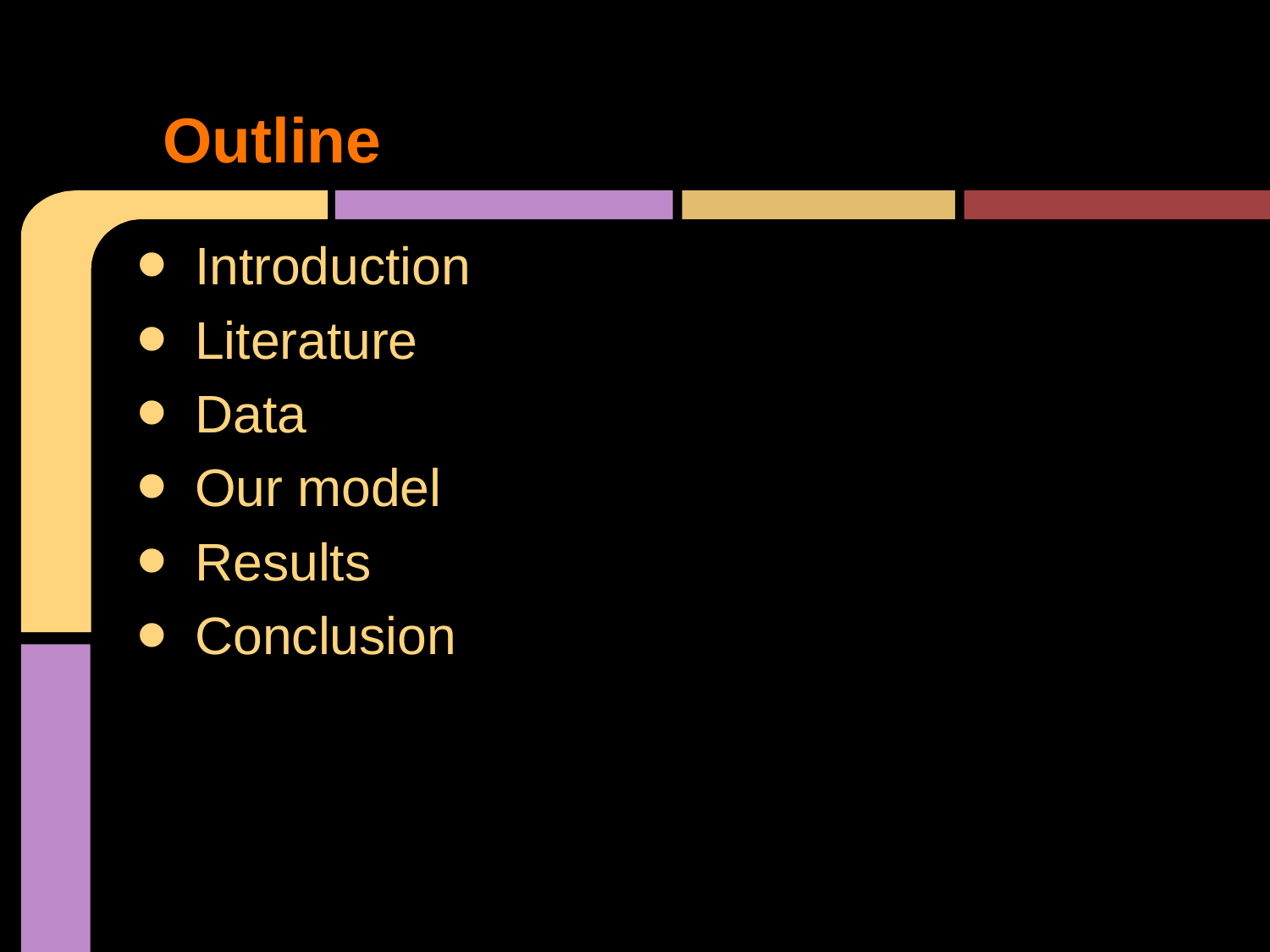

# Outline
Introduction
Literature
Data
Our model
Results
Conclusion